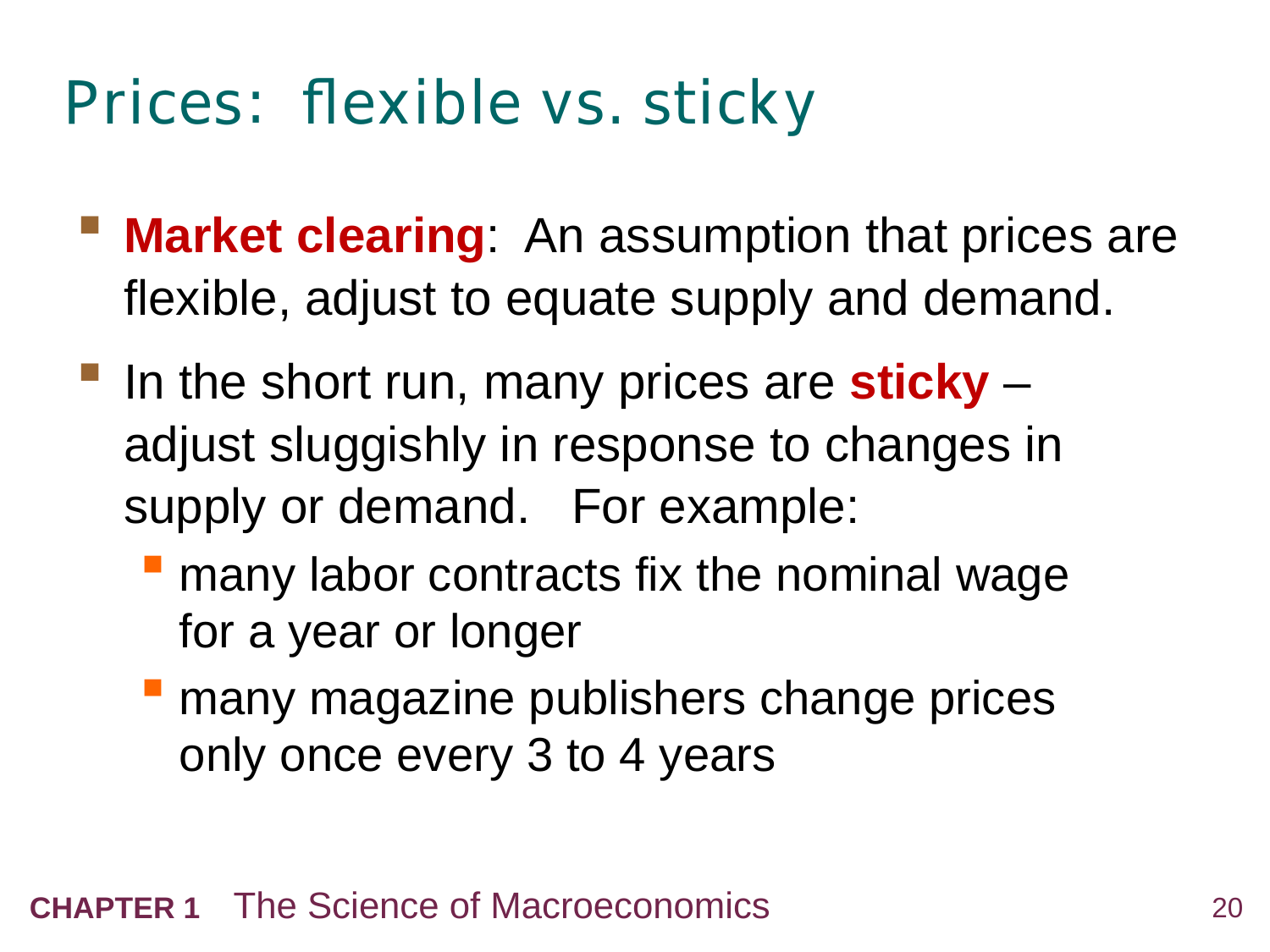

Prices:  flexible vs. sticky
Market clearing:  An assumption that prices are flexible, adjust to equate supply and demand.
In the short run, many prices are sticky –
adjust sluggishly in response to changes in supply or demand.   For example:
many labor contracts fix the nominal wage
for a year or longer
many magazine publishers change prices
only once every 3 to 4 years